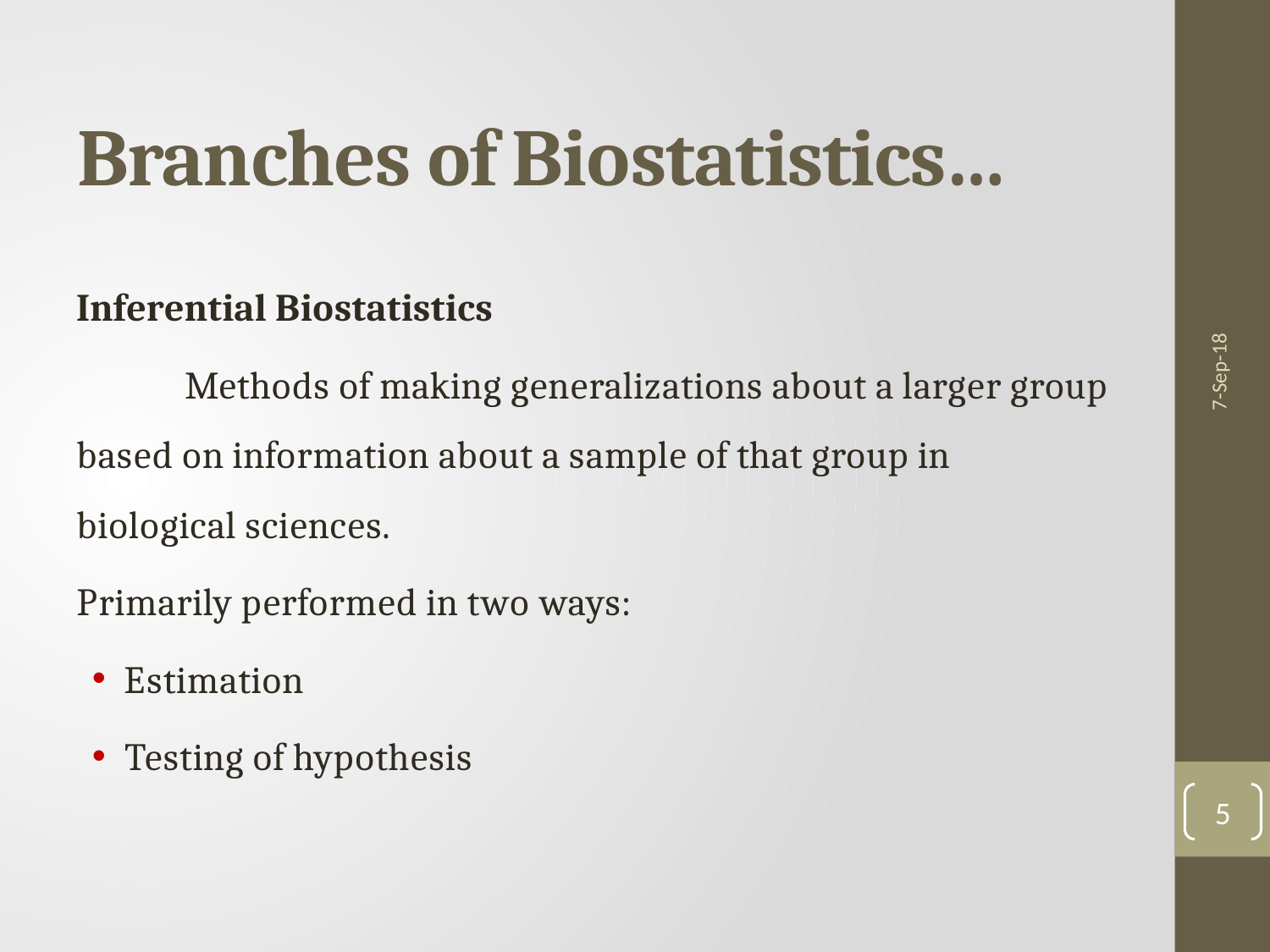

# Branches of Biostatistics…

Inferential Biostatistics
             Methods of making generalizations about a larger group based on information about a sample of that group in biological sciences.
Primarily performed in two ways:
Estimation
Testing of hypothesis
7-Sep-18

5